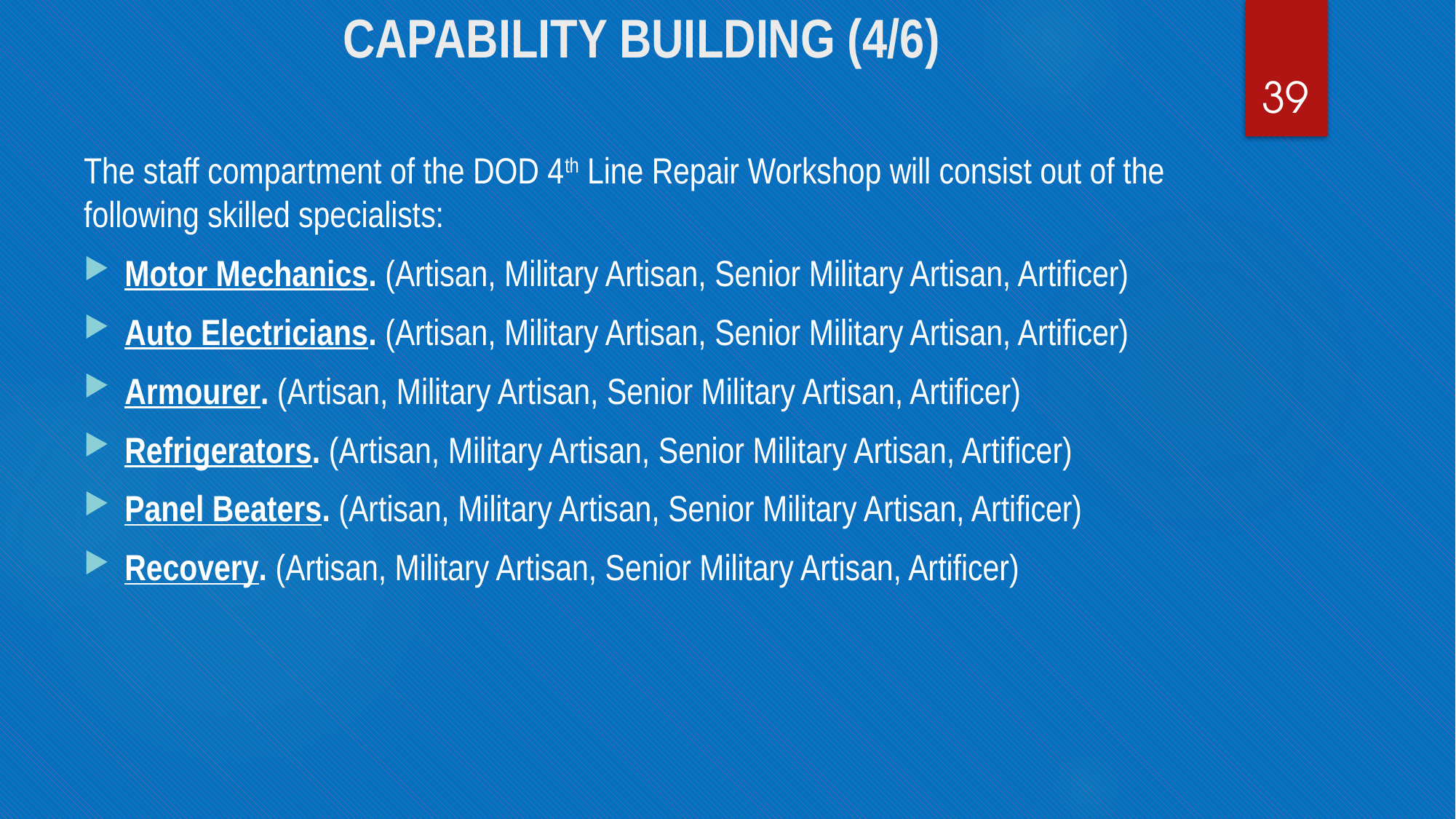

# CAPABILITY BUILDING (4/6)
39
The staff compartment of the DOD 4th Line Repair Workshop will consist out of the following skilled specialists:
Motor Mechanics. (Artisan, Military Artisan, Senior Military Artisan, Artificer)
Auto Electricians. (Artisan, Military Artisan, Senior Military Artisan, Artificer)
Armourer. (Artisan, Military Artisan, Senior Military Artisan, Artificer)
Refrigerators. (Artisan, Military Artisan, Senior Military Artisan, Artificer)
Panel Beaters. (Artisan, Military Artisan, Senior Military Artisan, Artificer)
Recovery. (Artisan, Military Artisan, Senior Military Artisan, Artificer)